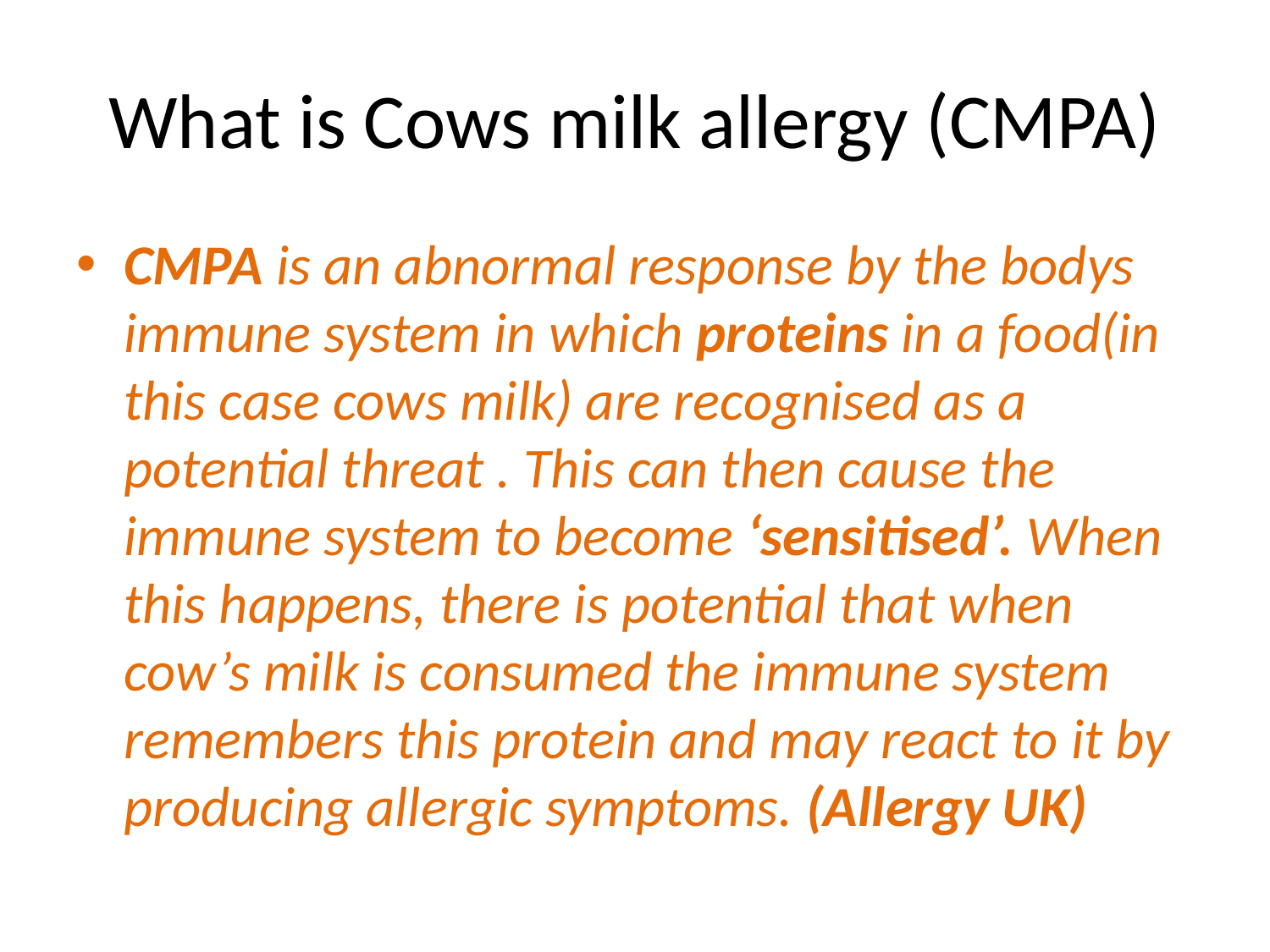

# What is Cows milk allergy (CMPA)
CMPA is an abnormal response by the bodys immune system in which proteins in a food(in this case cows milk) are recognised as a potential threat . This can then cause the immune system to become ‘sensitised’. When this happens, there is potential that when cow’s milk is consumed the immune system remembers this protein and may react to it by producing allergic symptoms. (Allergy UK)